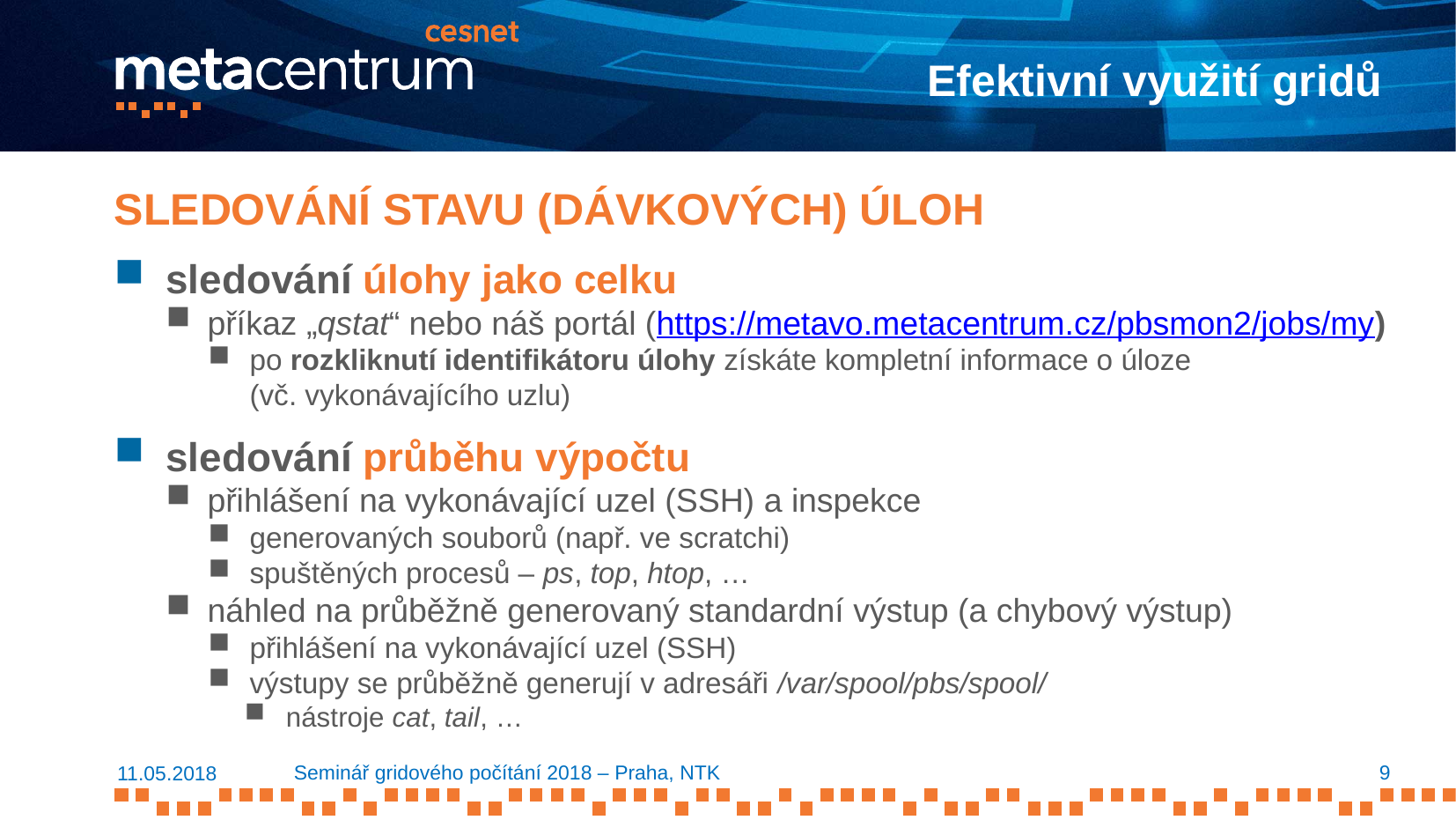

# Efektivní využití gridů
Sledování stavu (dávkových) úloh
sledování úlohy jako celku
příkaz „qstat“ nebo náš portál (https://metavo.metacentrum.cz/pbsmon2/jobs/my)
po rozkliknutí identifikátoru úlohy získáte kompletní informace o úloze
(vč. vykonávajícího uzlu)
sledování průběhu výpočtu
přihlášení na vykonávající uzel (SSH) a inspekce
generovaných souborů (např. ve scratchi)
spuštěných procesů – ps, top, htop, …
náhled na průběžně generovaný standardní výstup (a chybový výstup)
přihlášení na vykonávající uzel (SSH)
výstupy se průběžně generují v adresáři /var/spool/pbs/spool/
nástroje cat, tail, …